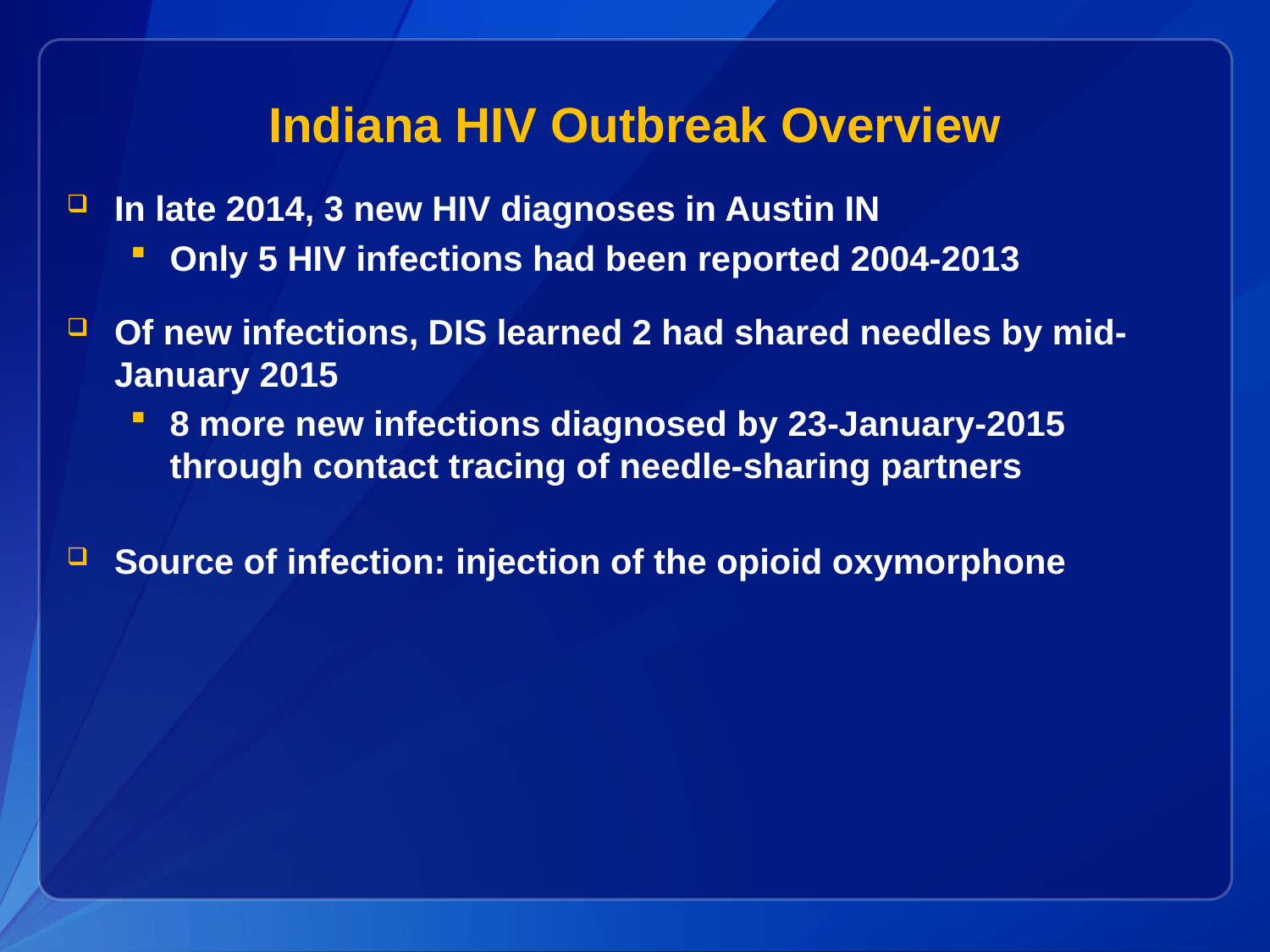

# Indiana HIV Outbreak Overview
In late 2014, 3 new HIV diagnoses in Austin IN
Only 5 HIV infections had been reported 2004-2013

Of new infections, DIS learned 2 had shared needles by mid-January 2015
8 more new infections diagnosed by 23-January-2015 through contact tracing of needle-sharing partners

Source of infection: injection of the opioid oxymorphone